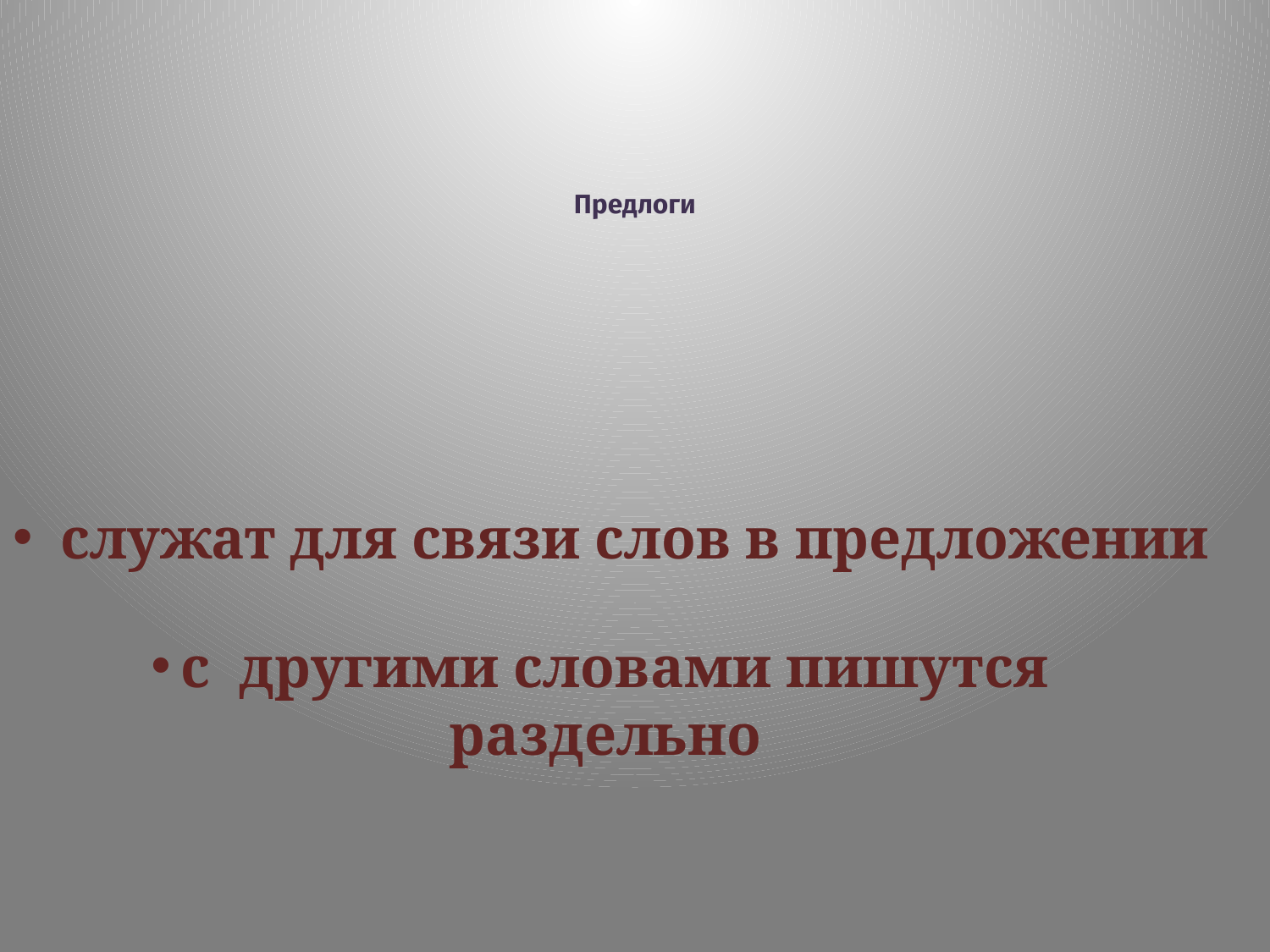

# Предлоги
служат для связи слов в предложении
с  другими словами пишутся раздельно